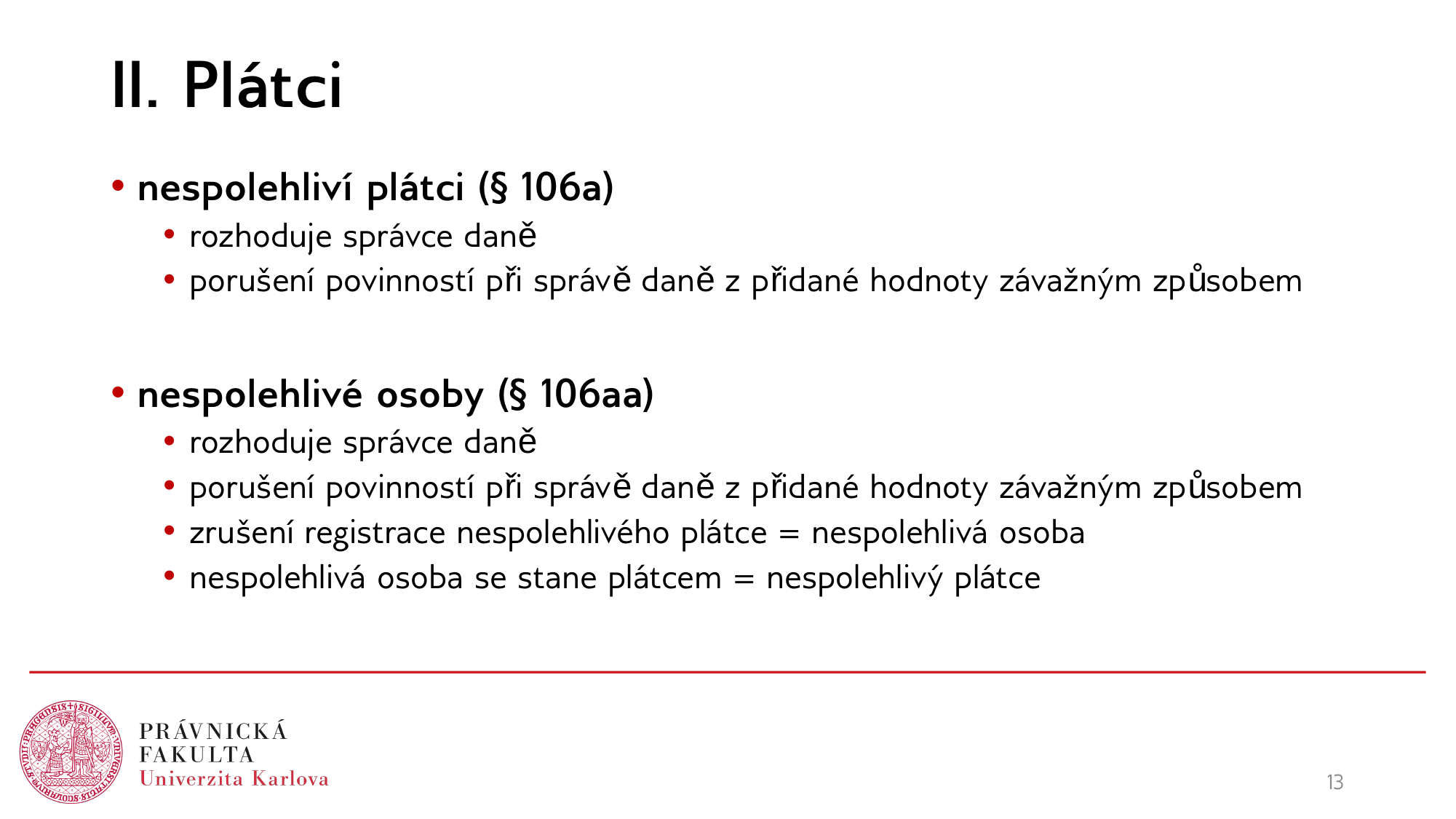

# II. Plátci
nespolehliví plátci (§ 106a)
rozhoduje správce daně
porušení povinností při správě daně z přidané hodnoty závažným způsobem

nespolehlivé osoby (§ 106aa)
rozhoduje správce daně
porušení povinností při správě daně z přidané hodnoty závažným způsobem
zrušení registrace nespolehlivého plátce = nespolehlivá osoba
nespolehlivá osoba se stane plátcem = nespolehlivý plátce
13